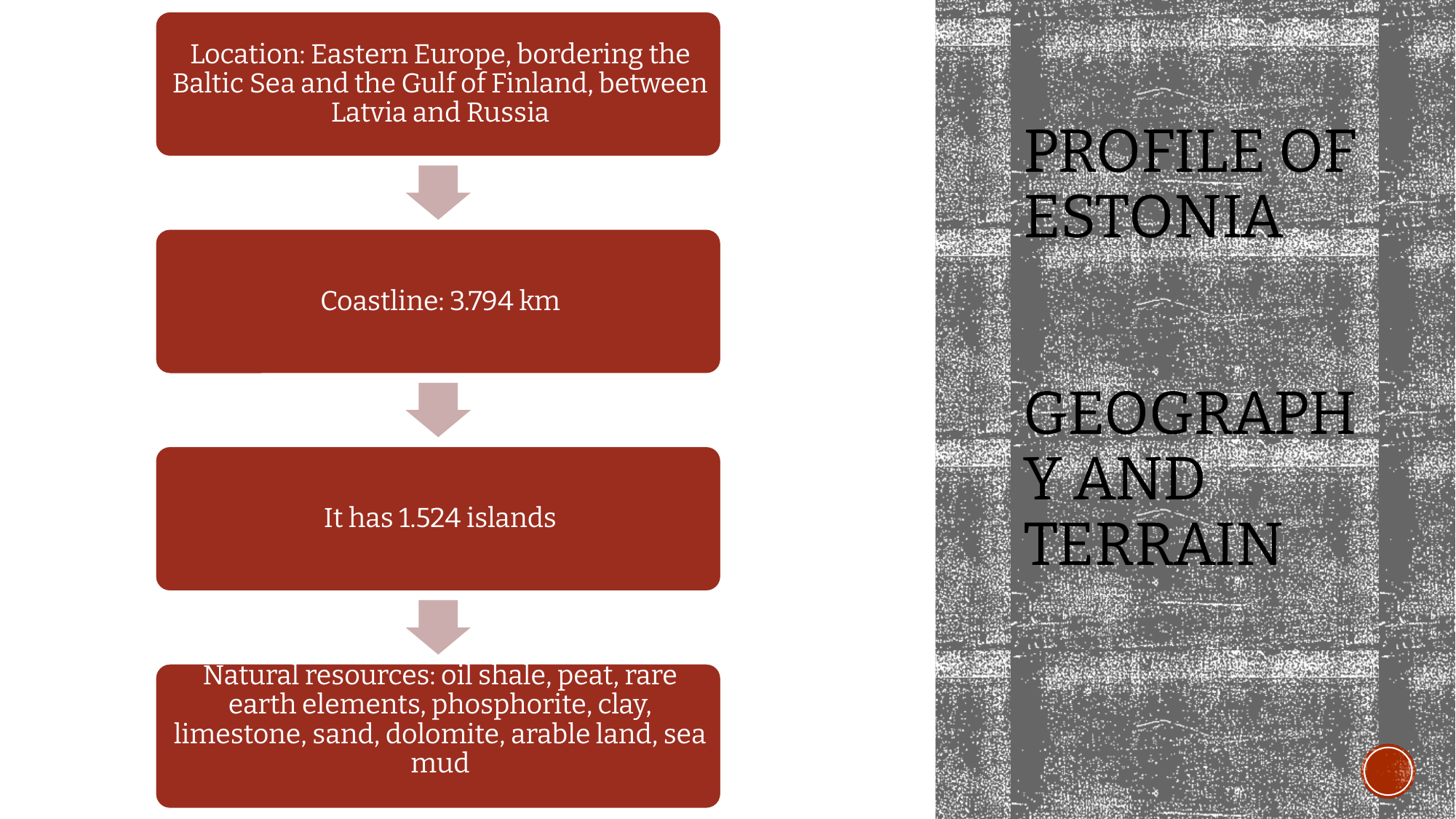

Location: Eastern Europe, bordering the Baltic Sea and the Gulf of Finland, between Latvia and Russia

Coastline: 3.794 km

It has 1.524 islands

Natural resources: oil shale, peat, rare earth elements, phosphorite, clay, limestone, sand, dolomite, arable land, sea mud
# Profile of estonia geography and terrain